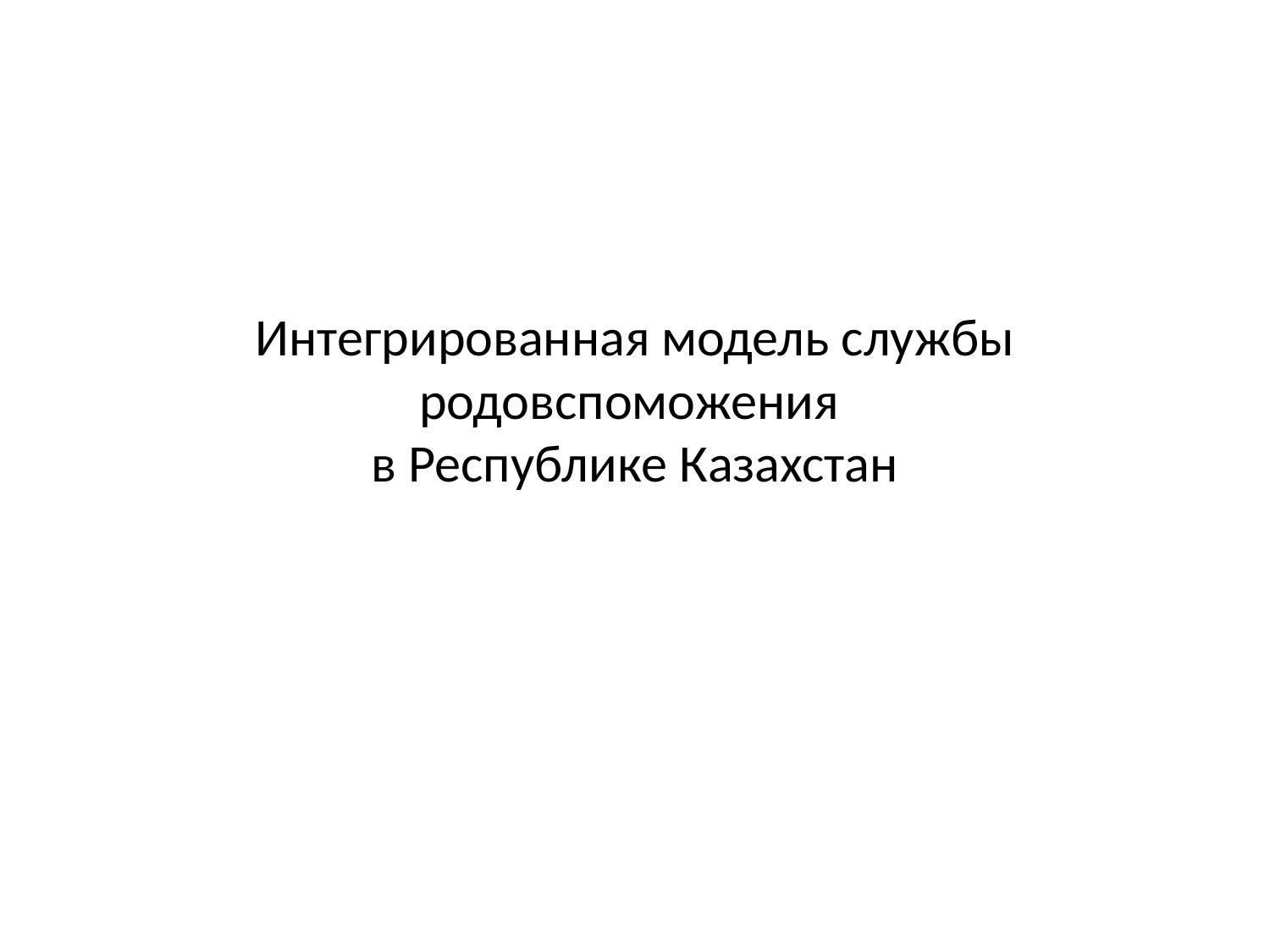

# Интегрированная модель службы родовспоможения в Республике Казахстан